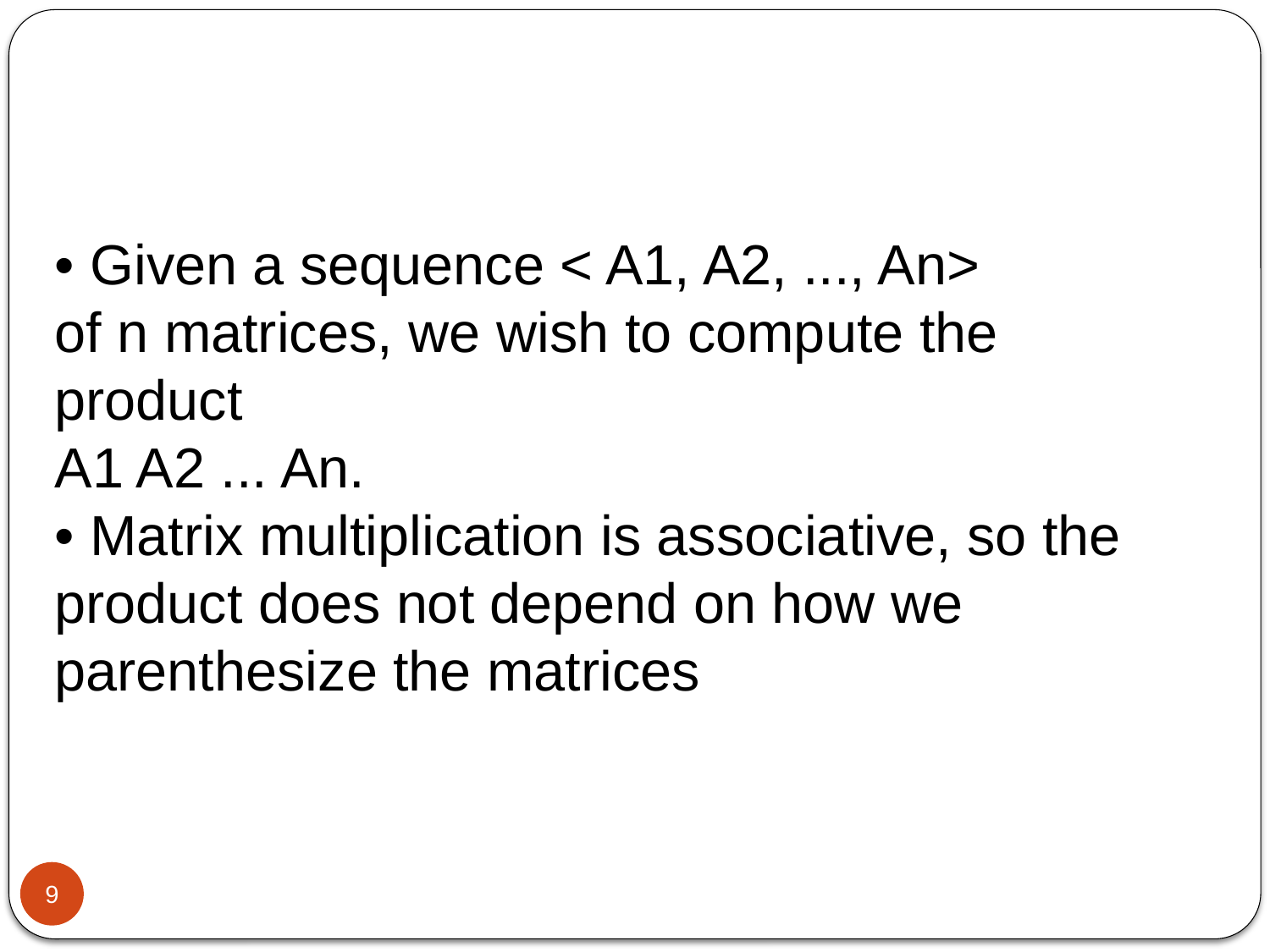

• Given a sequence < A1, A2, ..., An>
of n matrices, we wish to compute the product
A1 A2 ... An.
• Matrix multiplication is associative, so the product does not depend on how we parenthesize the matrices
9